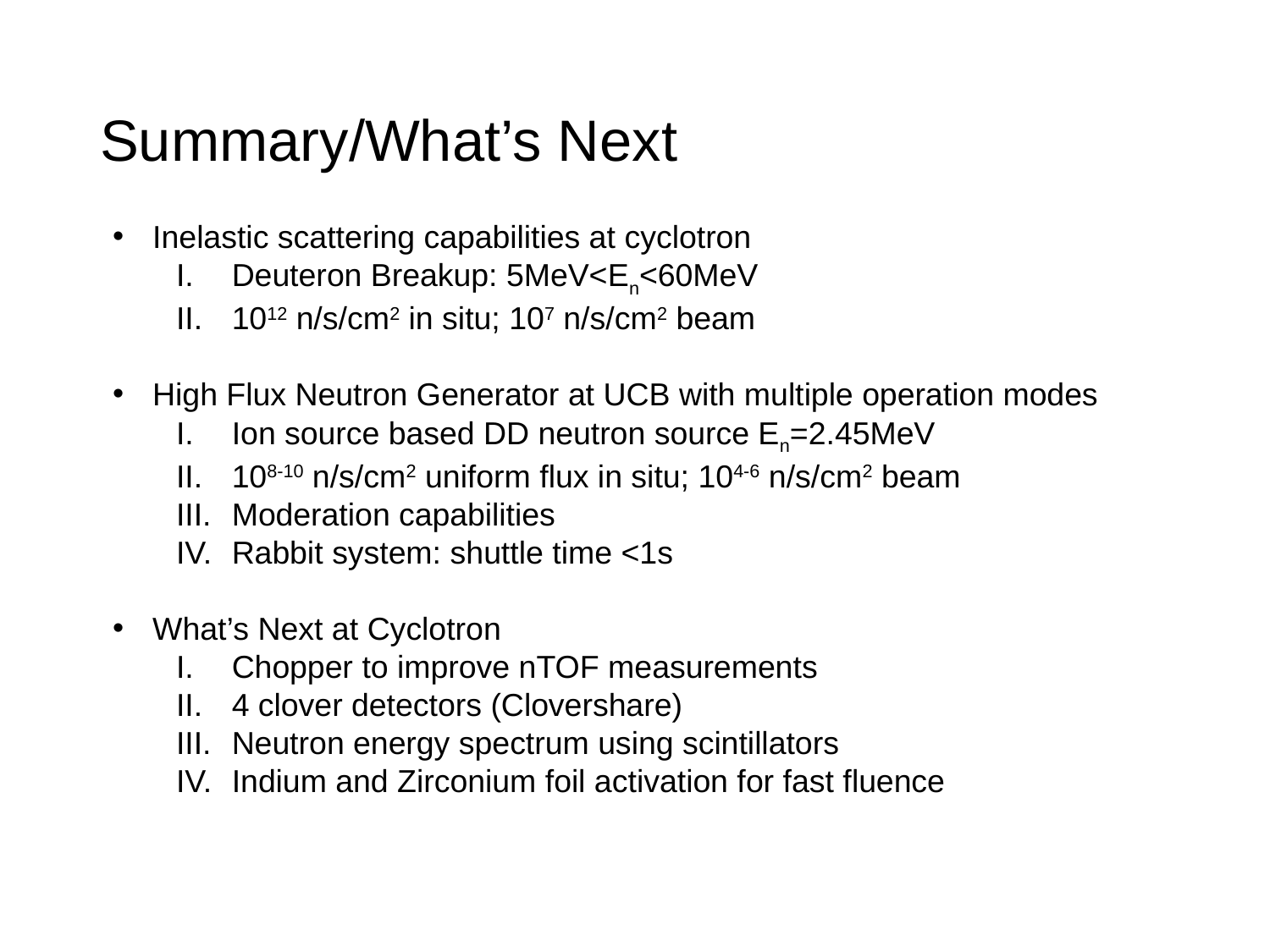

# Summary/What’s Next
Inelastic scattering capabilities at cyclotron
Deuteron Breakup: 5MeV<En<60MeV
1012 n/s/cm2 in situ; 107 n/s/cm2 beam

High Flux Neutron Generator at UCB with multiple operation modes
Ion source based DD neutron source En=2.45MeV
108-10 n/s/cm2 uniform flux in situ; 104-6 n/s/cm2 beam
Moderation capabilities
Rabbit system: shuttle time <1s

What’s Next at Cyclotron
Chopper to improve nTOF measurements
4 clover detectors (Clovershare)
Neutron energy spectrum using scintillators
Indium and Zirconium foil activation for fast fluence